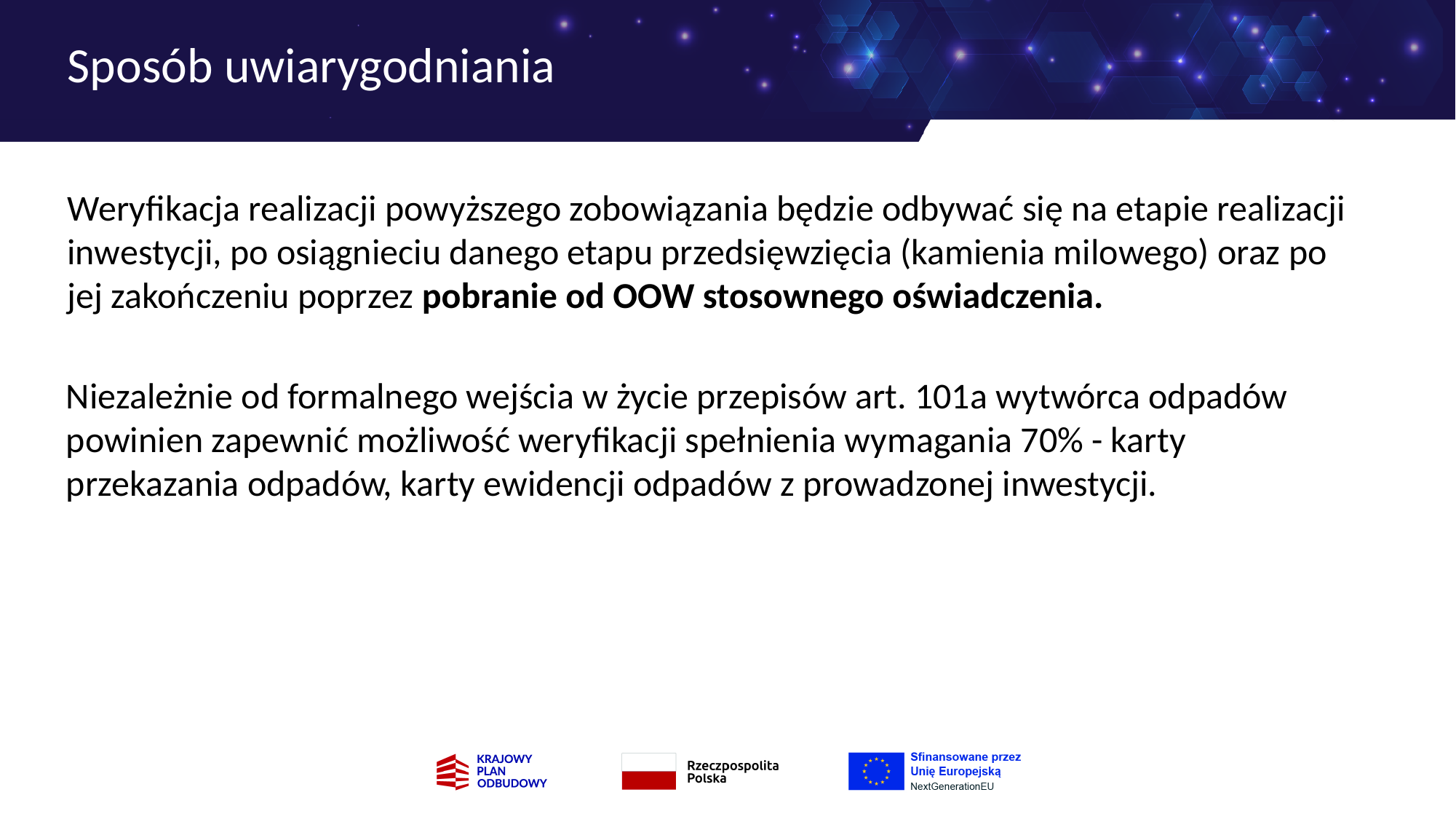

# Sposób uwiarygodniania

Weryfikacja realizacji powyższego zobowiązania będzie odbywać się na etapie realizacji inwestycji, po osiągnieciu danego etapu przedsięwzięcia (kamienia milowego) oraz po jej zakończeniu poprzez pobranie od OOW stosownego oświadczenia.
Niezależnie od formalnego wejścia w życie przepisów art. 101a wytwórca odpadów powinien zapewnić możliwość weryfikacji spełnienia wymagania 70% - karty przekazania odpadów, karty ewidencji odpadów z prowadzonej inwestycji.